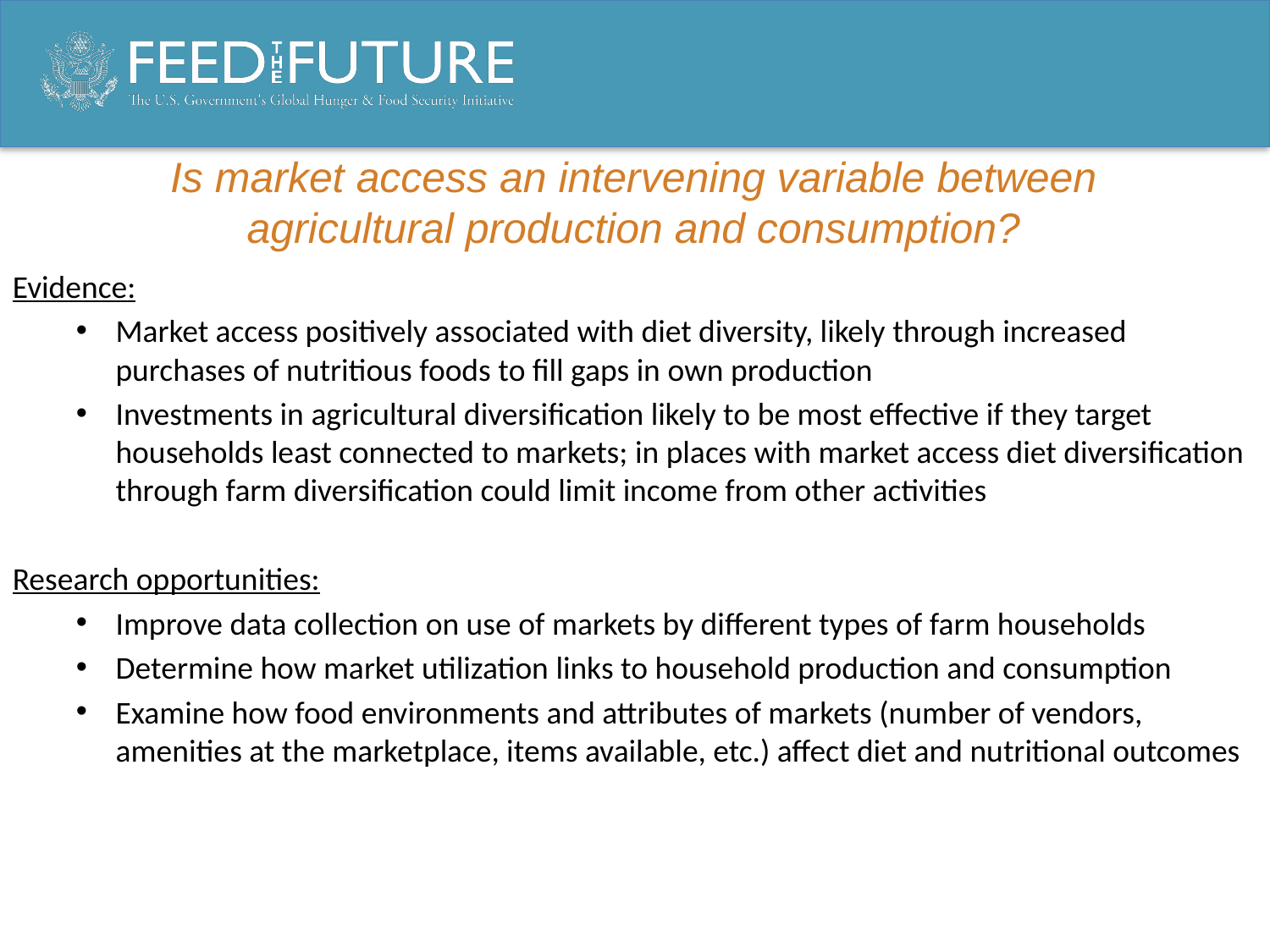

# Is market access an intervening variable between agricultural production and consumption?
Evidence:
Market access positively associated with diet diversity, likely through increased purchases of nutritious foods to fill gaps in own production
Investments in agricultural diversification likely to be most effective if they target households least connected to markets; in places with market access diet diversification through farm diversification could limit income from other activities

Research opportunities:
Improve data collection on use of markets by different types of farm households
Determine how market utilization links to household production and consumption
Examine how food environments and attributes of markets (number of vendors, amenities at the marketplace, items available, etc.) affect diet and nutritional outcomes